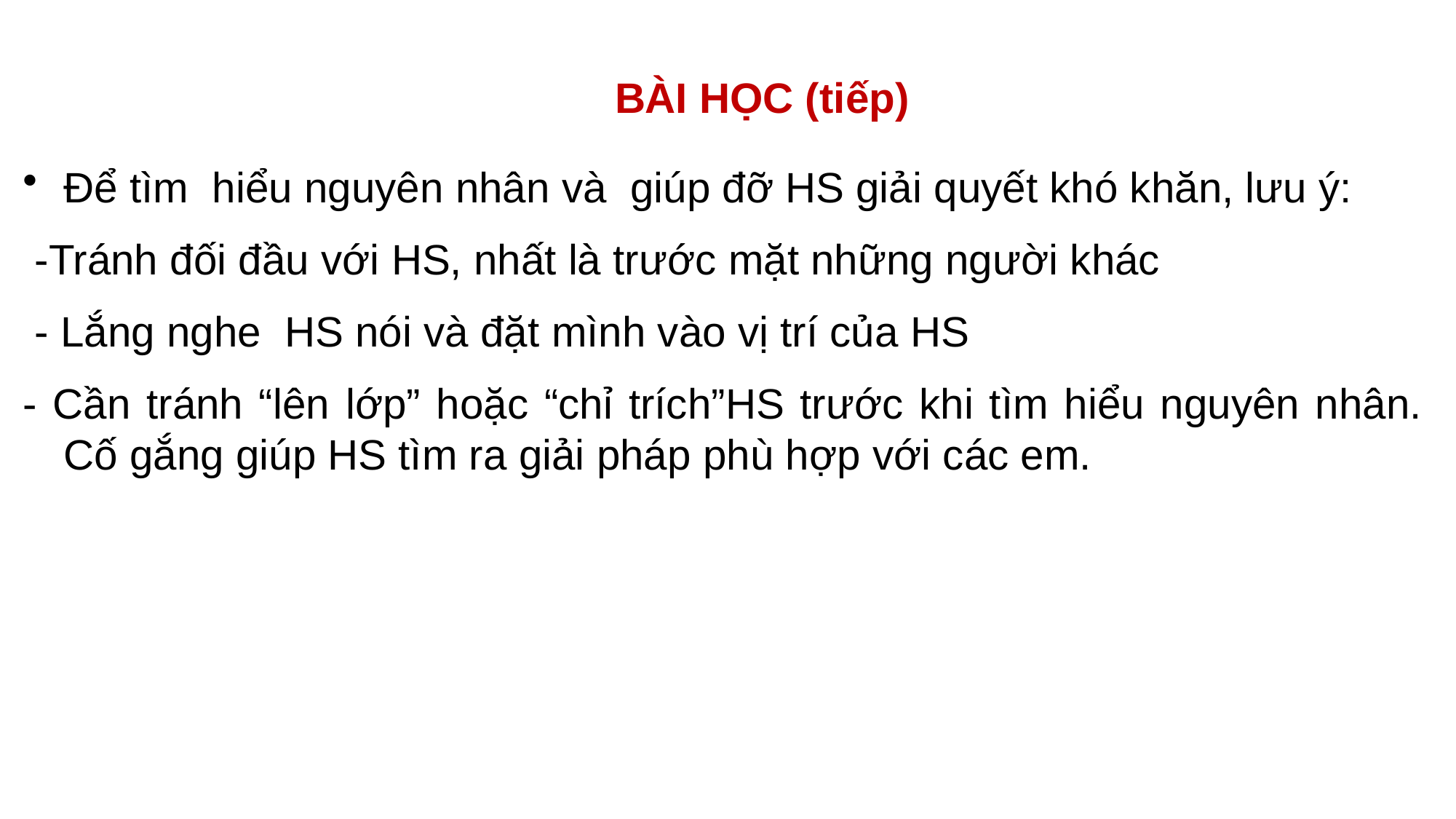

BÀI HỌC (tiếp)
Để tìm  hiểu nguyên nhân và  giúp đỡ HS giải quyết khó khăn, lưu ý:
 -Tránh đối đầu với HS, nhất là trước mặt những người khác
 - Lắng nghe  HS nói và đặt mình vào vị trí của HS
- Cần tránh “lên lớp” hoặc “chỉ trích”HS trước khi tìm hiểu nguyên nhân. Cố gắng giúp HS tìm ra giải pháp phù hợp với các em.